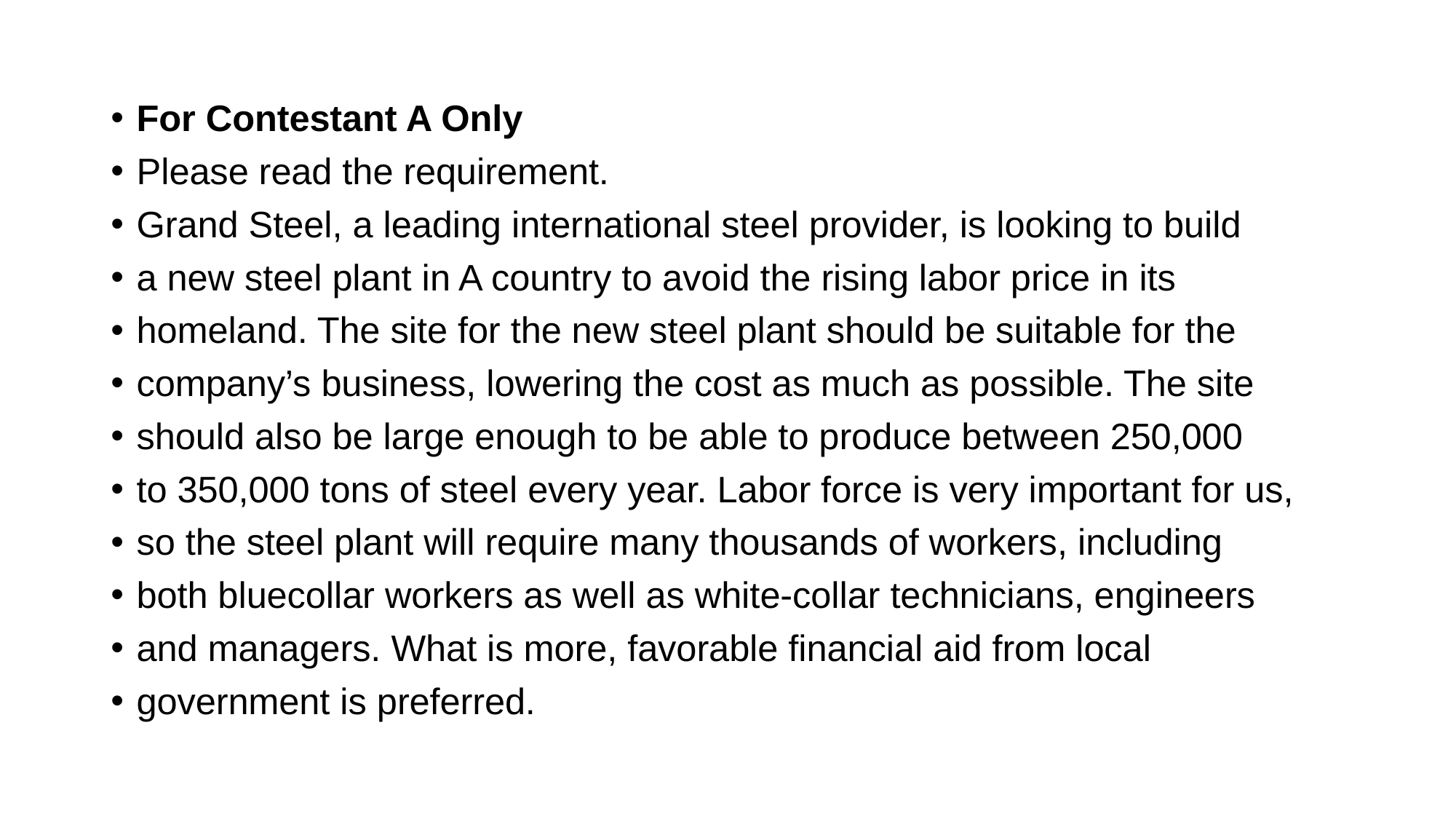

#
For Contestant A Only
Please read the requirement.
Grand Steel, a leading international steel provider, is looking to build
a new steel plant in A country to avoid the rising labor price in its
homeland. The site for the new steel plant should be suitable for the
company’s business, lowering the cost as much as possible. The site
should also be large enough to be able to produce between 250,000
to 350,000 tons of steel every year. Labor force is very important for us,
so the steel plant will require many thousands of workers, including
both bluecollar workers as well as white-collar technicians, engineers
and managers. What is more, favorable financial aid from local
government is preferred.